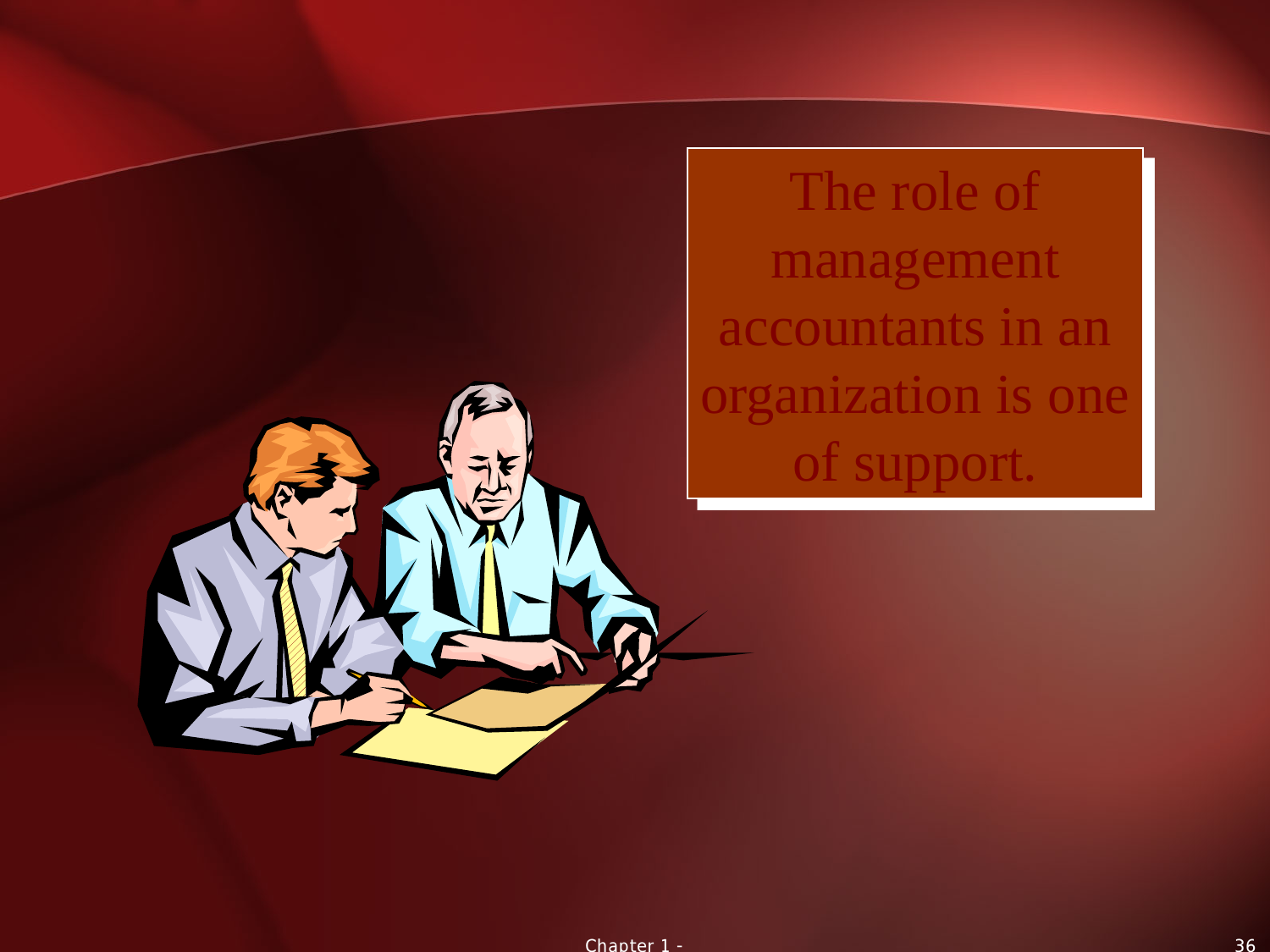

The role of management accountants in an organization is one of support.

Chapter 1 -
36